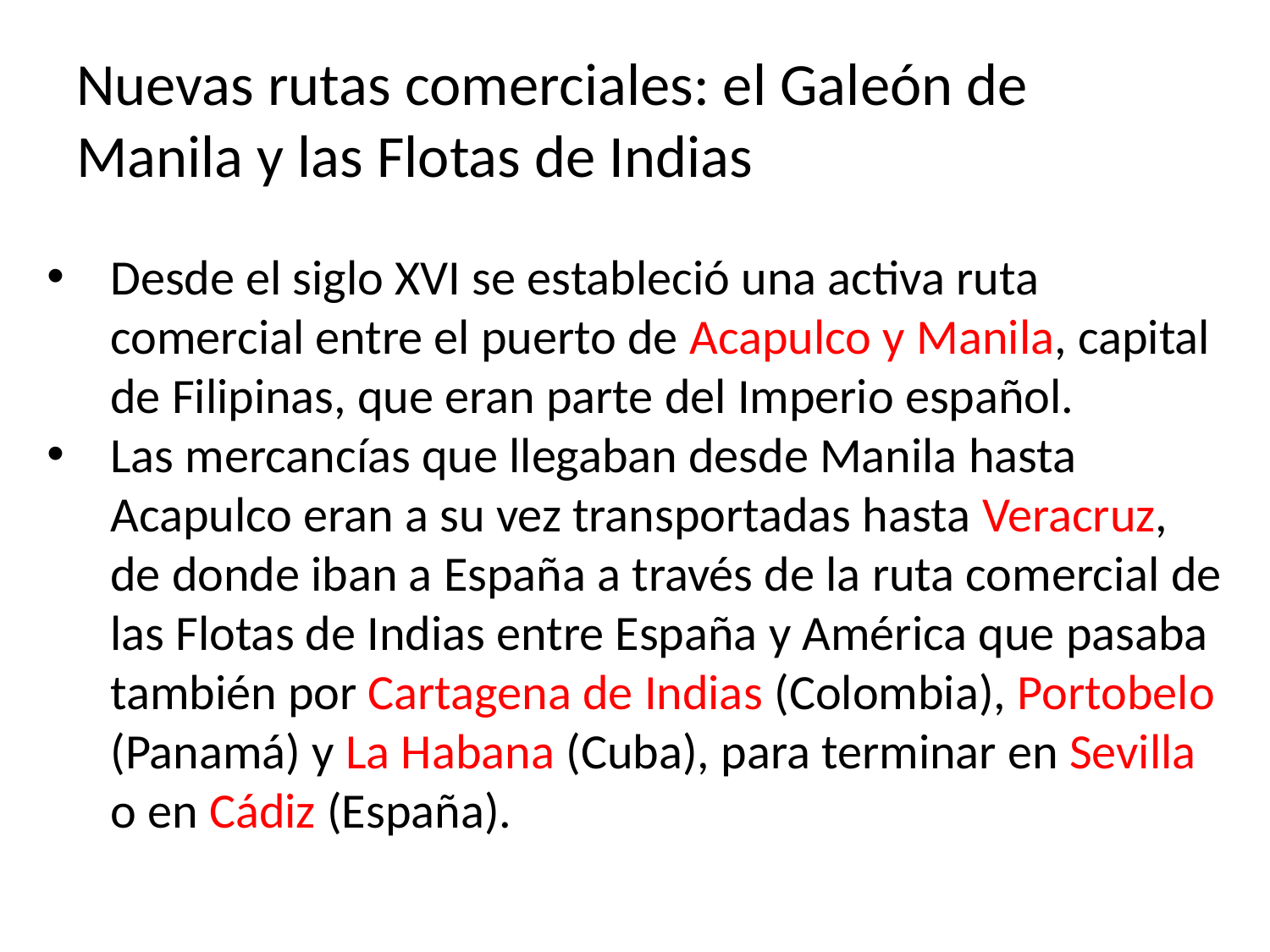

# Nuevas rutas comerciales: el Galeón de Manila y las Flotas de Indias
Desde el siglo XVI se estableció una activa ruta comercial entre el puerto de Acapulco y Manila, capital de Filipinas, que eran parte del Imperio español.
Las mercancías que llegaban desde Manila hasta Acapulco eran a su vez transportadas hasta Veracruz, de donde iban a España a través de la ruta comercial de las Flotas de Indias entre España y América que pasaba también por Cartagena de Indias (Colombia), Portobelo (Panamá) y La Habana (Cuba), para terminar en Sevilla o en Cádiz (España).